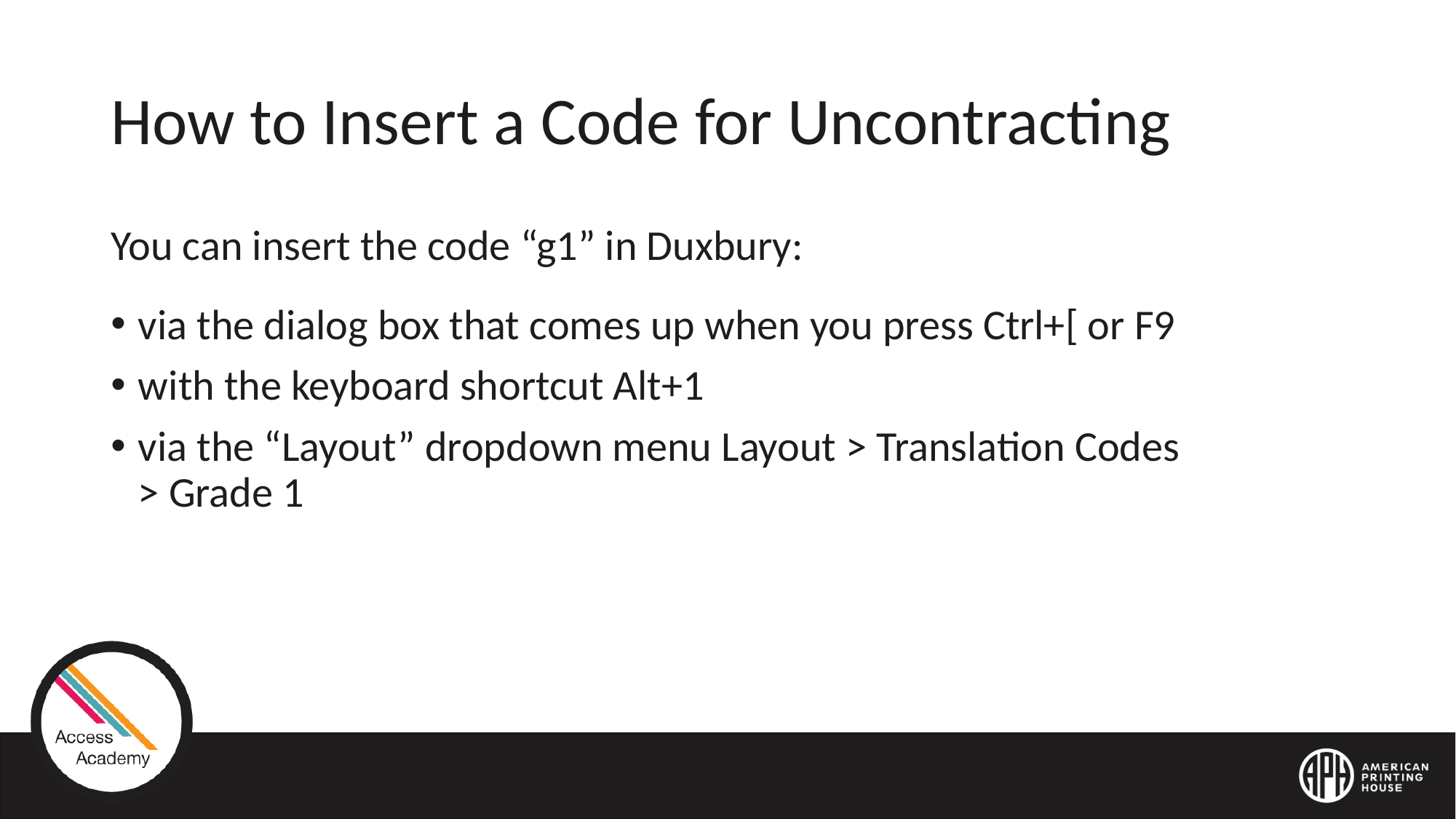

# How to Insert a Code for Uncontracting
You can insert the code “g1” in Duxbury:
via the dialog box that comes up when you press Ctrl+[ or F9
with the keyboard shortcut Alt+1
via the “Layout” dropdown menu Layout > Translation Codes > Grade 1